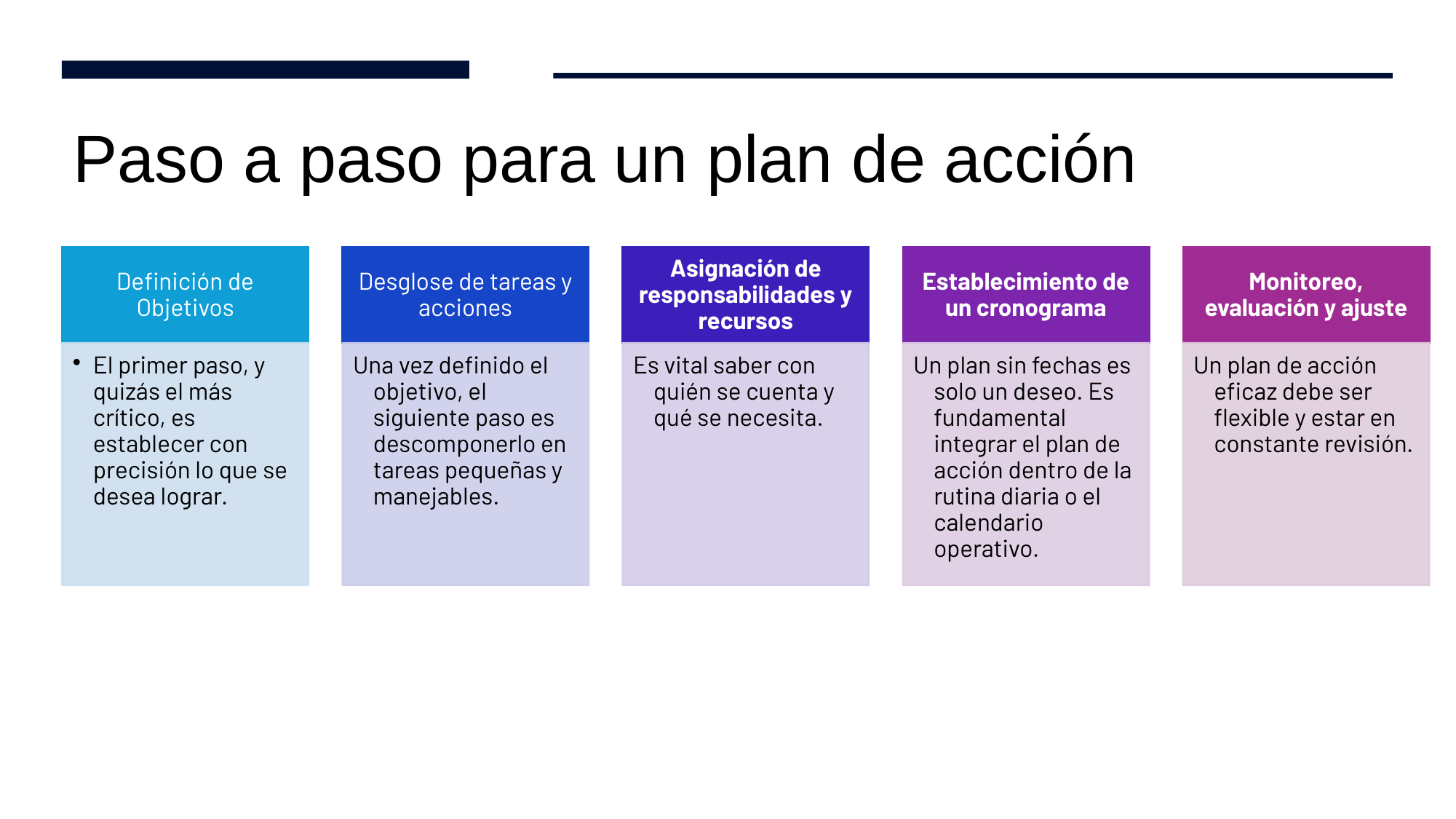

Definición de Objetivos
El primer paso, y quizás el más crítico, es establecer con precisión lo que se desea lograr.
Desglose de tareas y acciones
Una vez definido el objetivo, el siguiente paso es descomponerlo en tareas pequeñas y manejables.
Asignación de responsabilidades y recursos
Es vital saber con quién se cuenta y qué se necesita.
Establecimiento de un cronograma
Un plan sin fechas es solo un deseo. Es fundamental integrar el plan de acción dentro de la rutina diaria o el calendario operativo.
Monitoreo, evaluación y ajuste
Un plan de acción eficaz debe ser flexible y estar en constante revisión.
# Paso a paso para un plan de acción